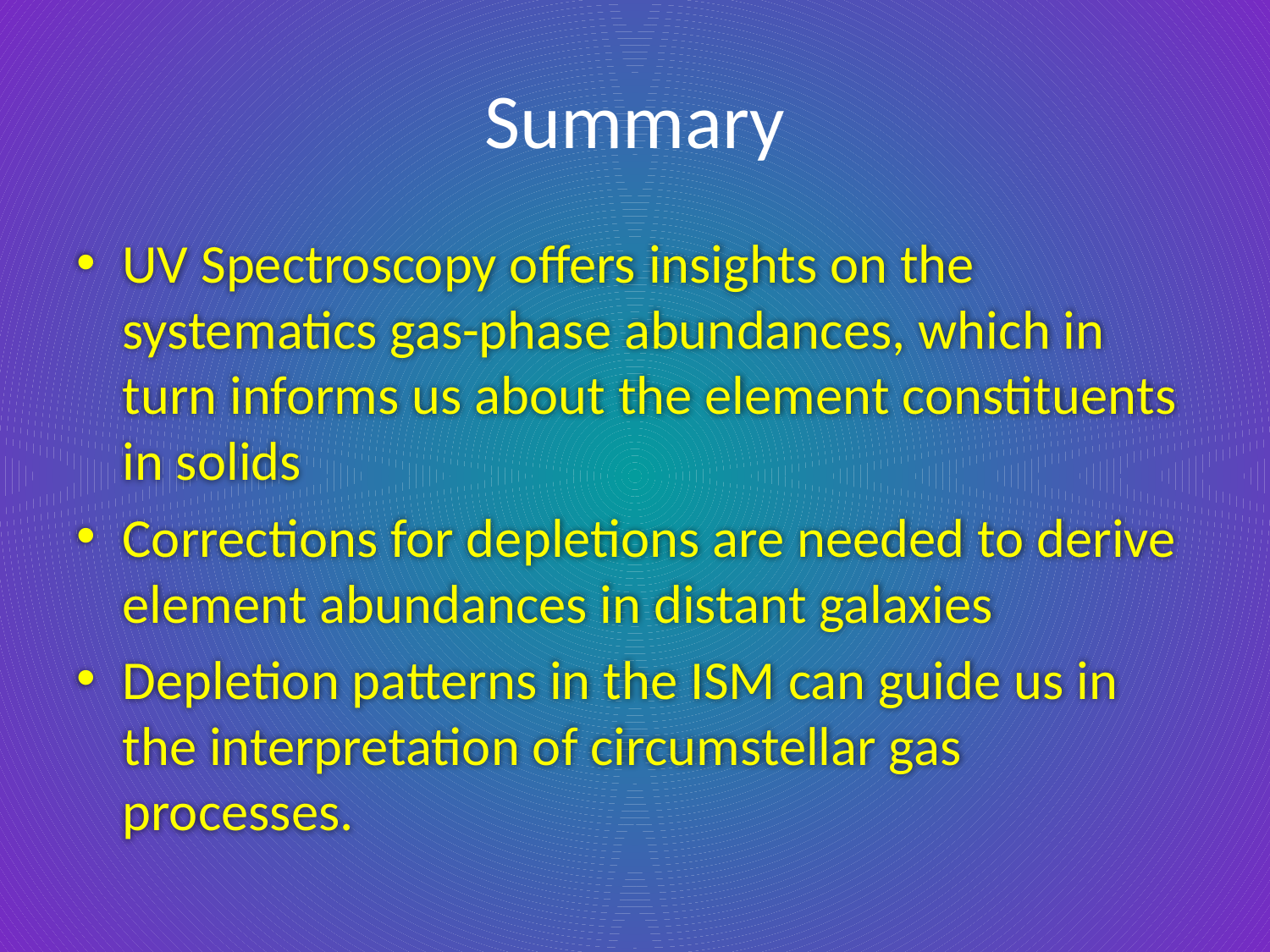

# Summary
UV Spectroscopy offers insights on the systematics gas-phase abundances, which in turn informs us about the element constituents in solids
Corrections for depletions are needed to derive element abundances in distant galaxies
Depletion patterns in the ISM can guide us in the interpretation of circumstellar gas processes.